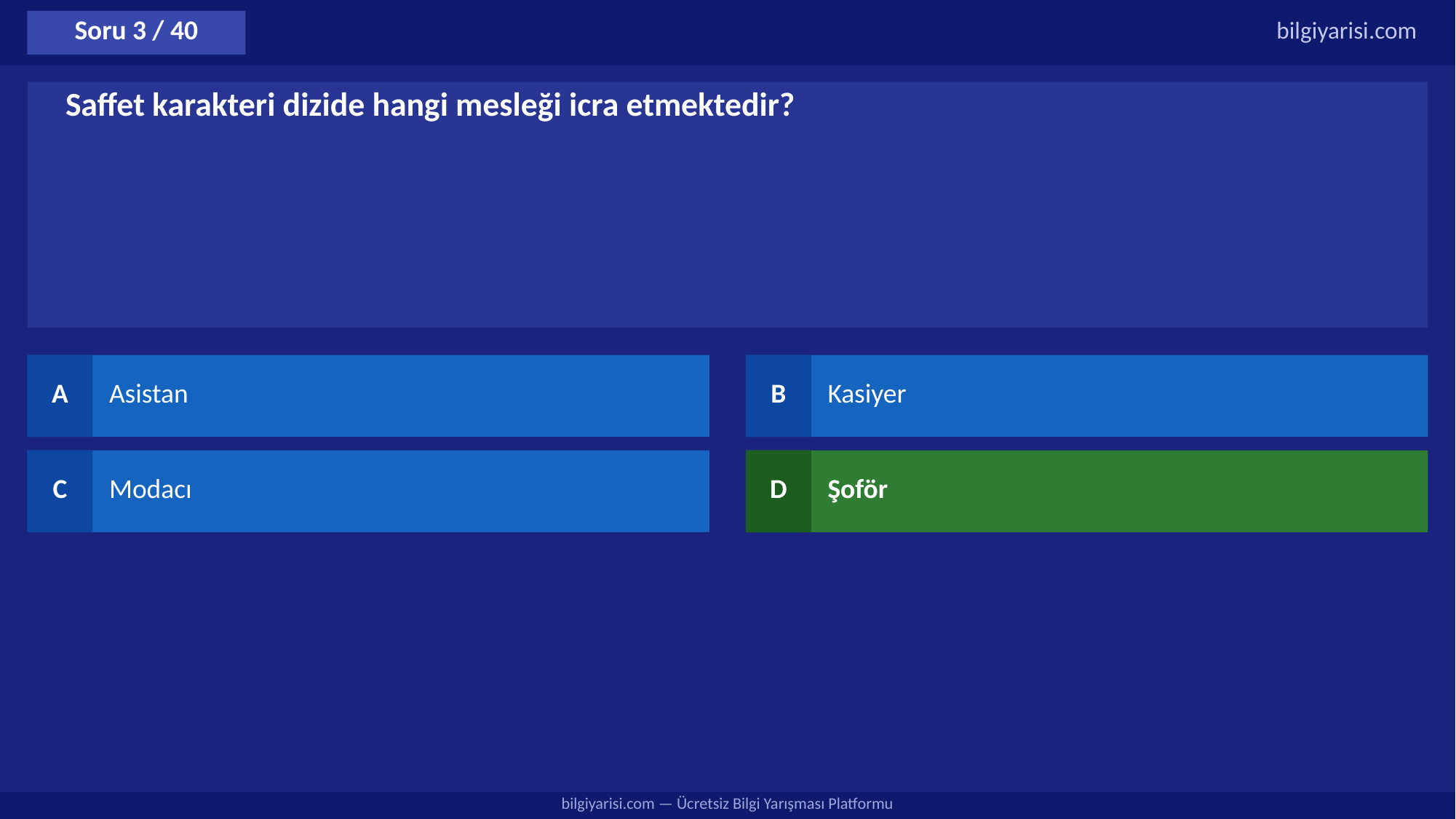

Soru 3 / 40
bilgiyarisi.com

Saffet karakteri dizide hangi mesleği icra etmektedir?

A
Asistan

B
Kasiyer

C
Modacı

D
Şoför
bilgiyarisi.com — Ücretsiz Bilgi Yarışması Platformu